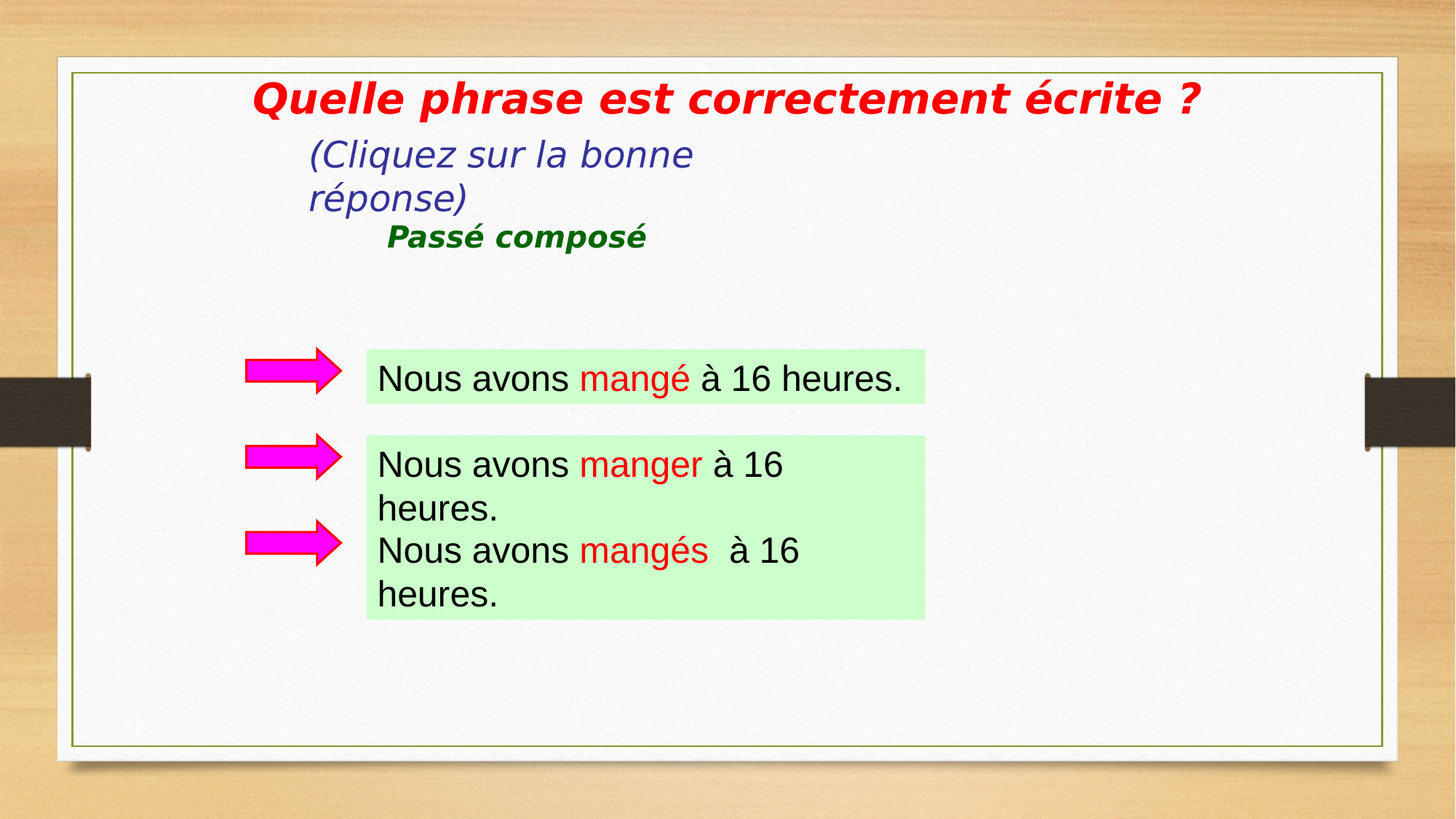

Quelle phrase est correctement écrite ?
(Cliquez sur la bonne réponse)
Passé composé

Nous avons mangé à 16 heures.
Nous avons manger à 16 heures.

Nous avons mangés  à 16 heures.